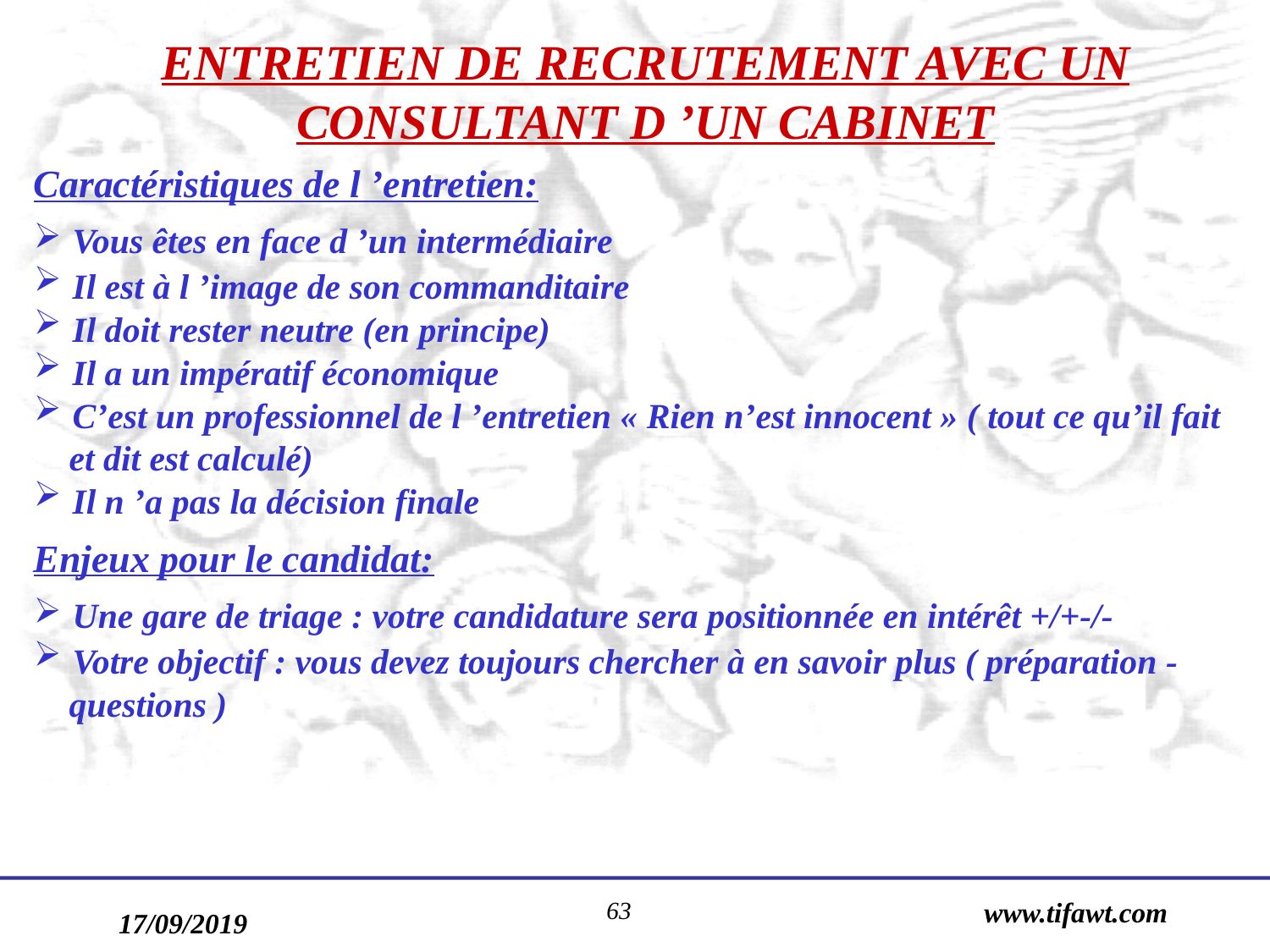

ENTRETIEN DE RECRUTEMENT AVEC UN CONSULTANT D ’UN CABINET
Caractéristiques de l ’entretien:
 Vous êtes en face d ’un intermédiaire
 Il est à l ’image de son commanditaire
 Il doit rester neutre (en principe)
 Il a un impératif économique
 C’est un professionnel de l ’entretien « Rien n’est innocent » ( tout ce qu’il fait
    et dit est calculé)
 Il n ’a pas la décision finale
Enjeux pour le candidat:
 Une gare de triage : votre candidature sera positionnée en intérêt +/+-/-
 Votre objectif : vous devez toujours chercher à en savoir plus ( préparation -
    questions )

63
www.tifawt.com
17/09/2019